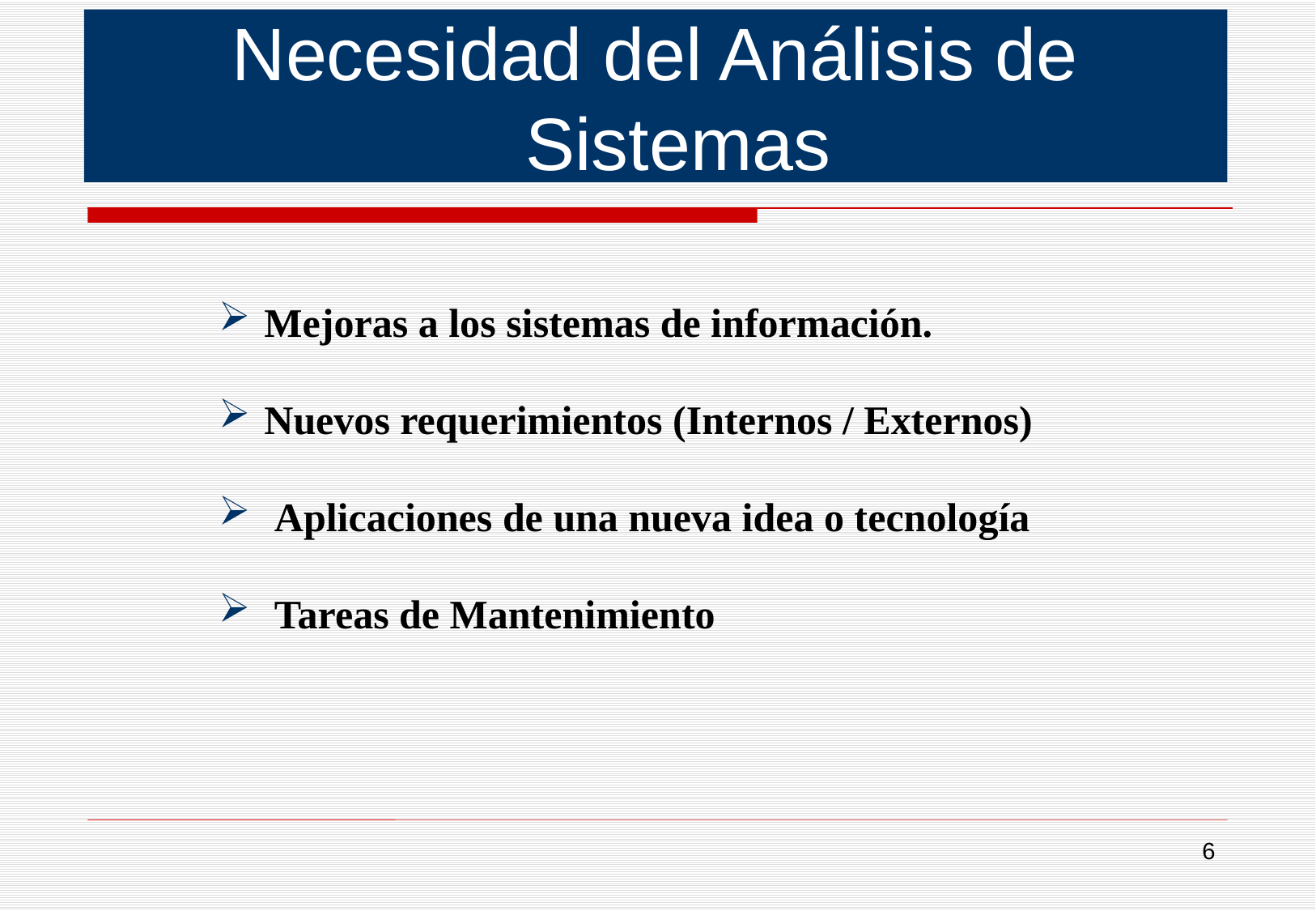

Necesidad del Análisis de Sistemas

Mejoras a los sistemas de información.

Nuevos requerimientos (Internos / Externos)

 Aplicaciones de una nueva idea o tecnología

 Tareas de Mantenimiento
6